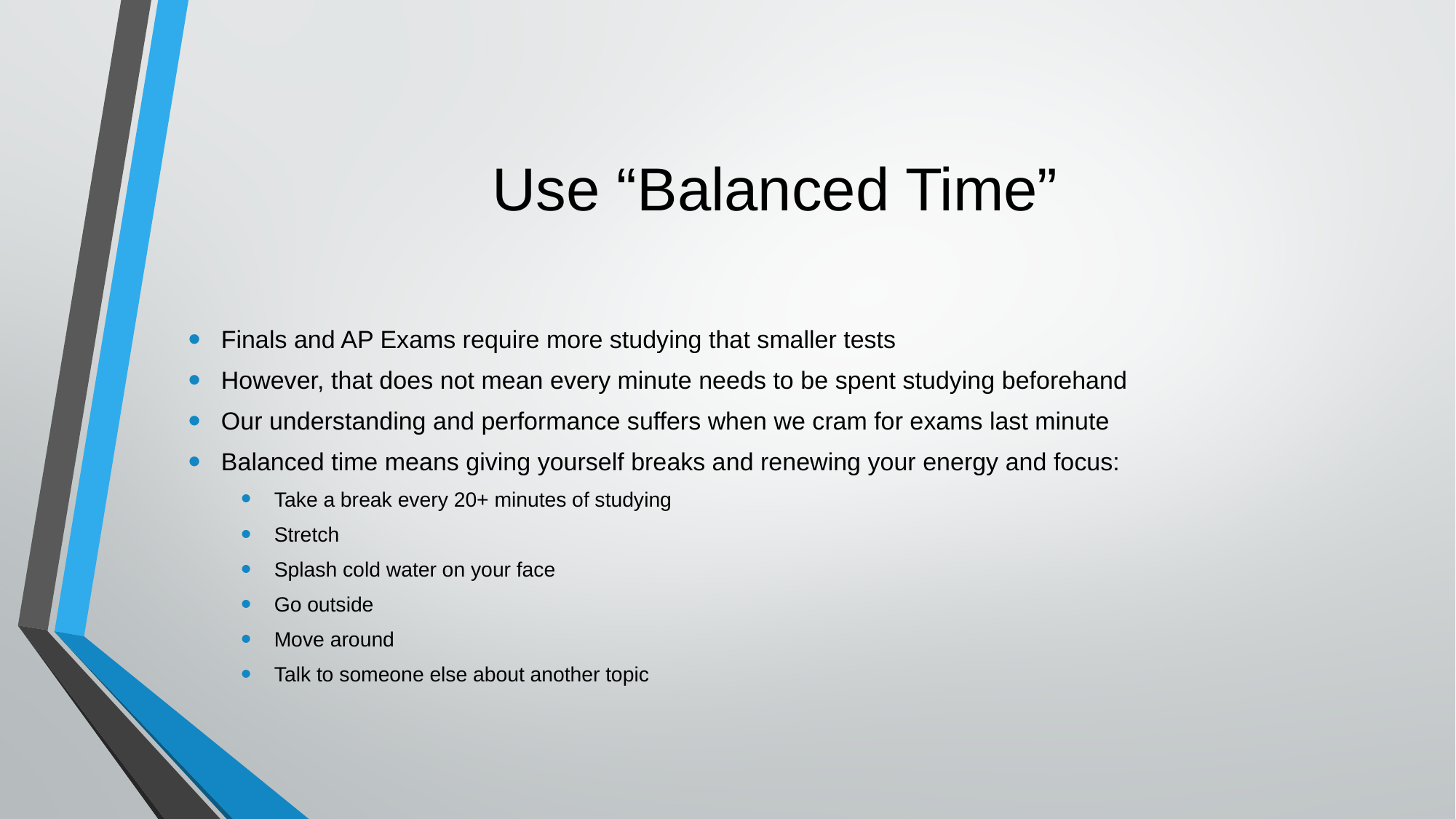

# Use “Balanced Time”
Finals and AP Exams require more studying that smaller tests
However, that does not mean every minute needs to be spent studying beforehand
Our understanding and performance suffers when we cram for exams last minute
Balanced time means giving yourself breaks and renewing your energy and focus:
Take a break every 20+ minutes of studying
Stretch
Splash cold water on your face
Go outside
Move around
Talk to someone else about another topic